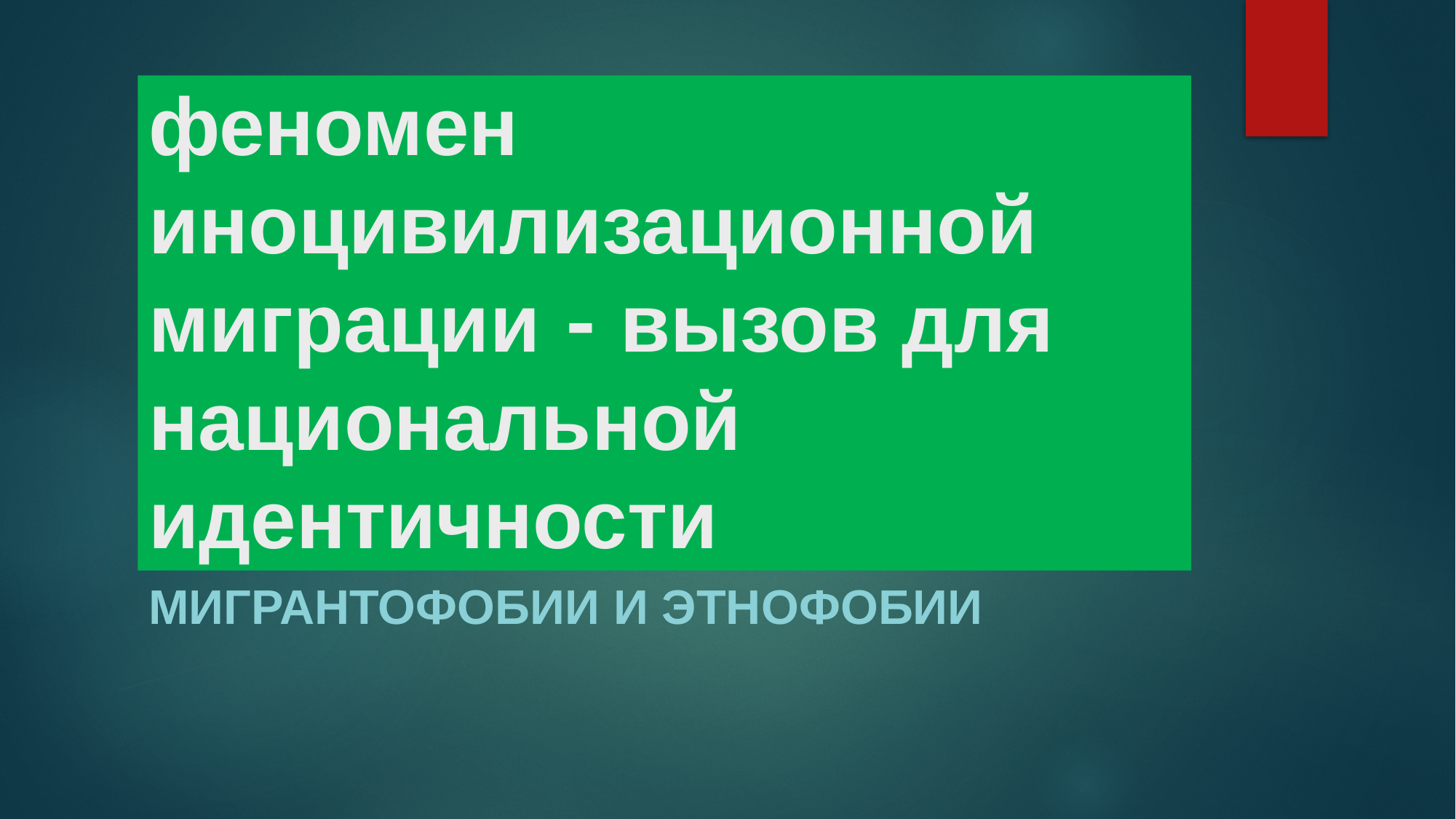

# феномен иноцивилизационной миграции - вызов для национальной идентичности
Мигрантофобии и этнофобии